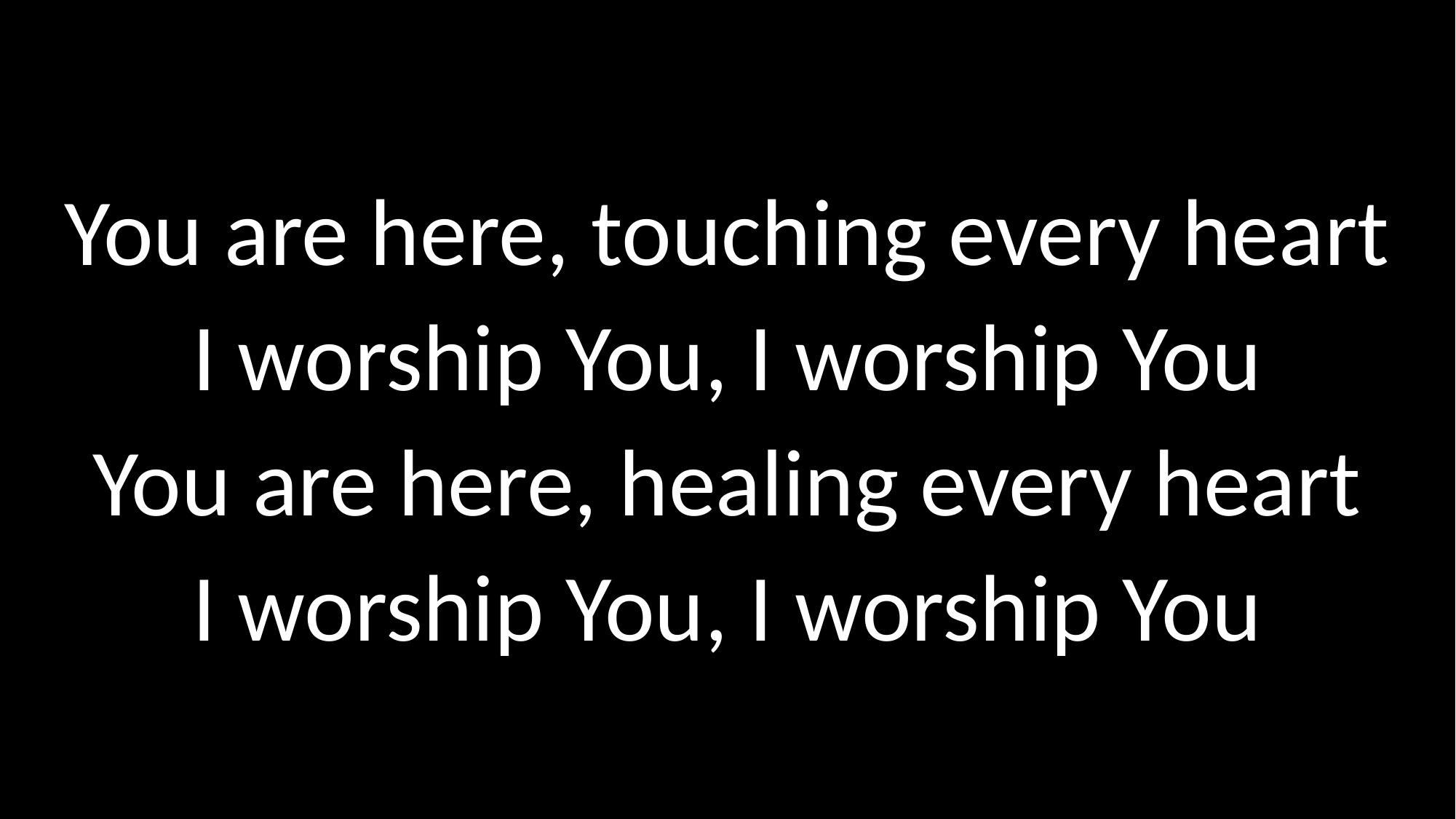

# You are here, touching every heart I worship You, I worship You You are here, healing every heart I worship You, I worship You